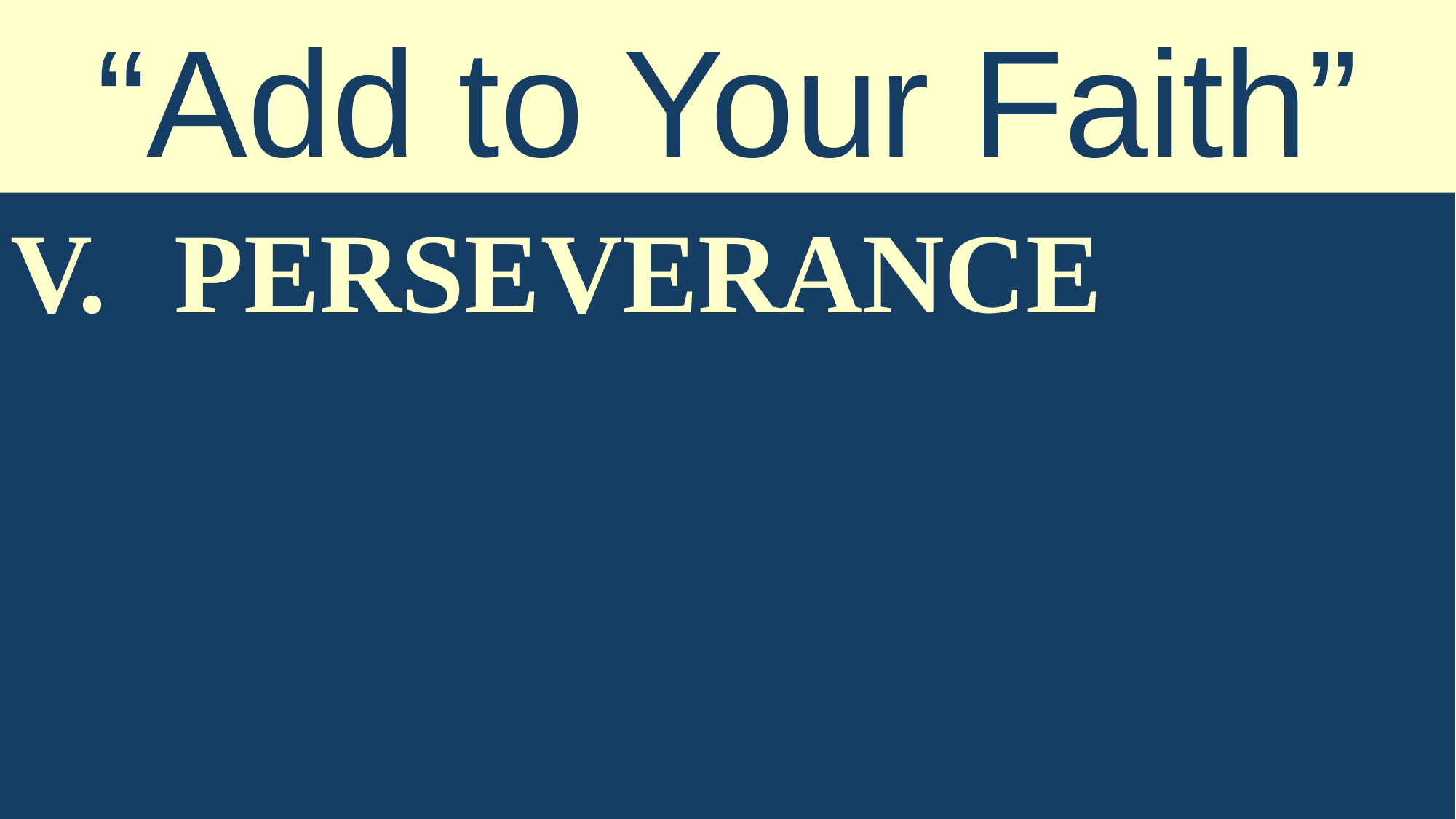

“Add to Your Faith”
Perseverance
James 1:2-4; 1st Peter 2:19-21
1st Corinthian s13:7
James 5:7-11